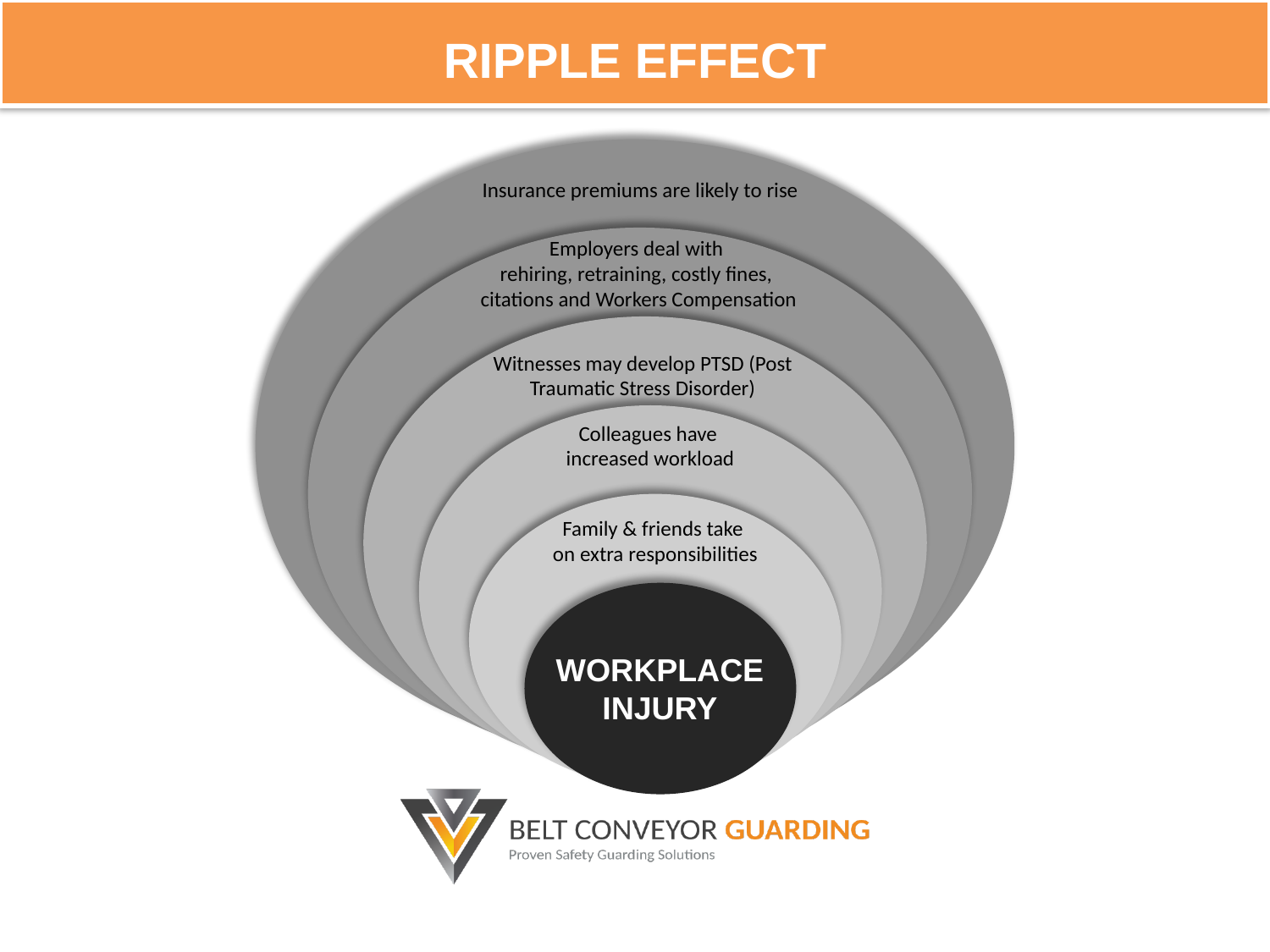

RIPPLE EFFECT

Insurance premiums are likely to rise

Employers deal with
rehiring, retraining, costly fines,
citations and Workers Compensation

Witnesses may develop PTSD (Post Traumatic Stress Disorder)

Colleagues have
increased workload

Family & friends take
 on extra responsibilities

WORKPLACE
INJURY